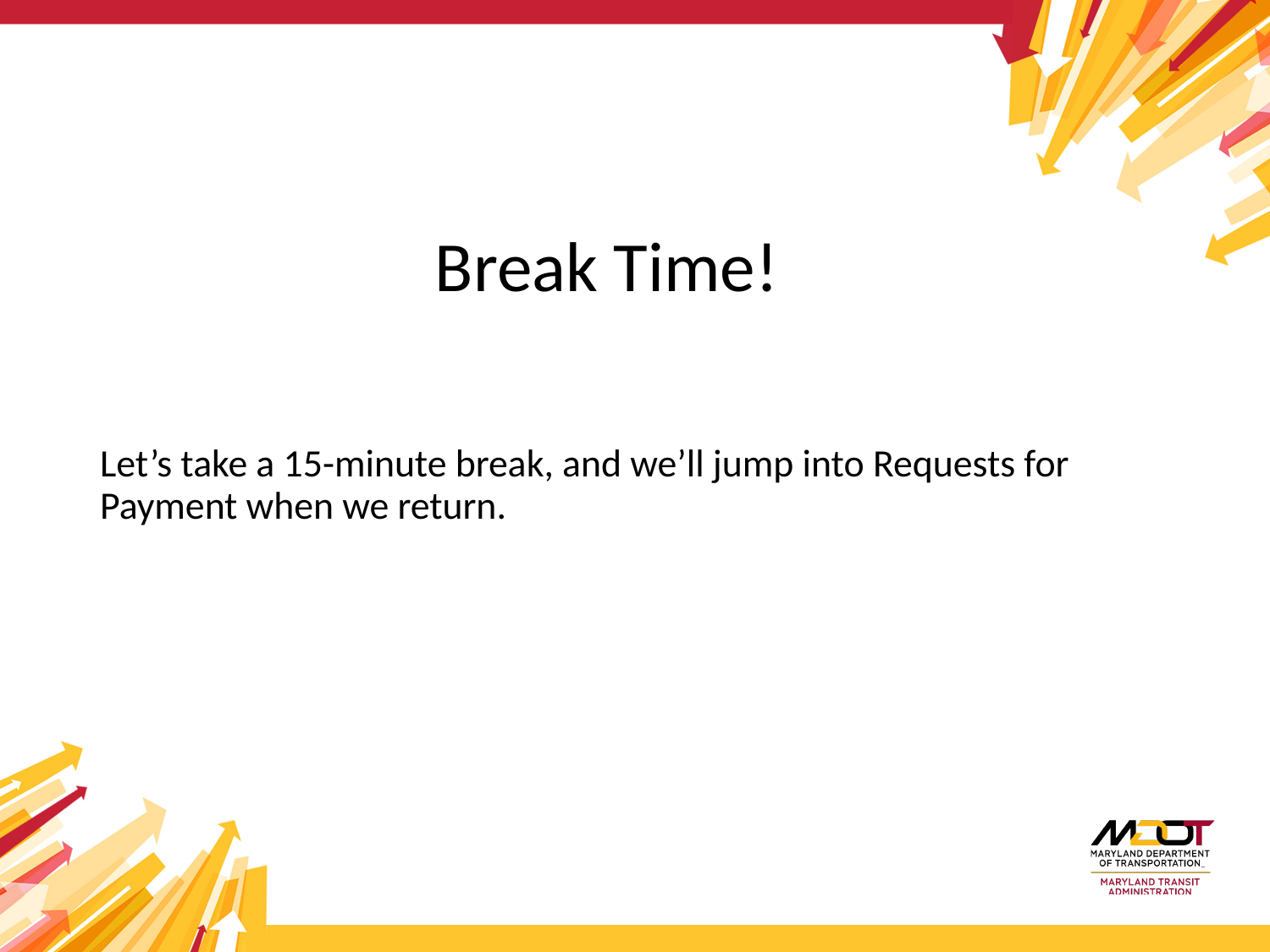

# Break Time!
Let’s take a 15-minute break, and we’ll jump into Requests for Payment when we return.